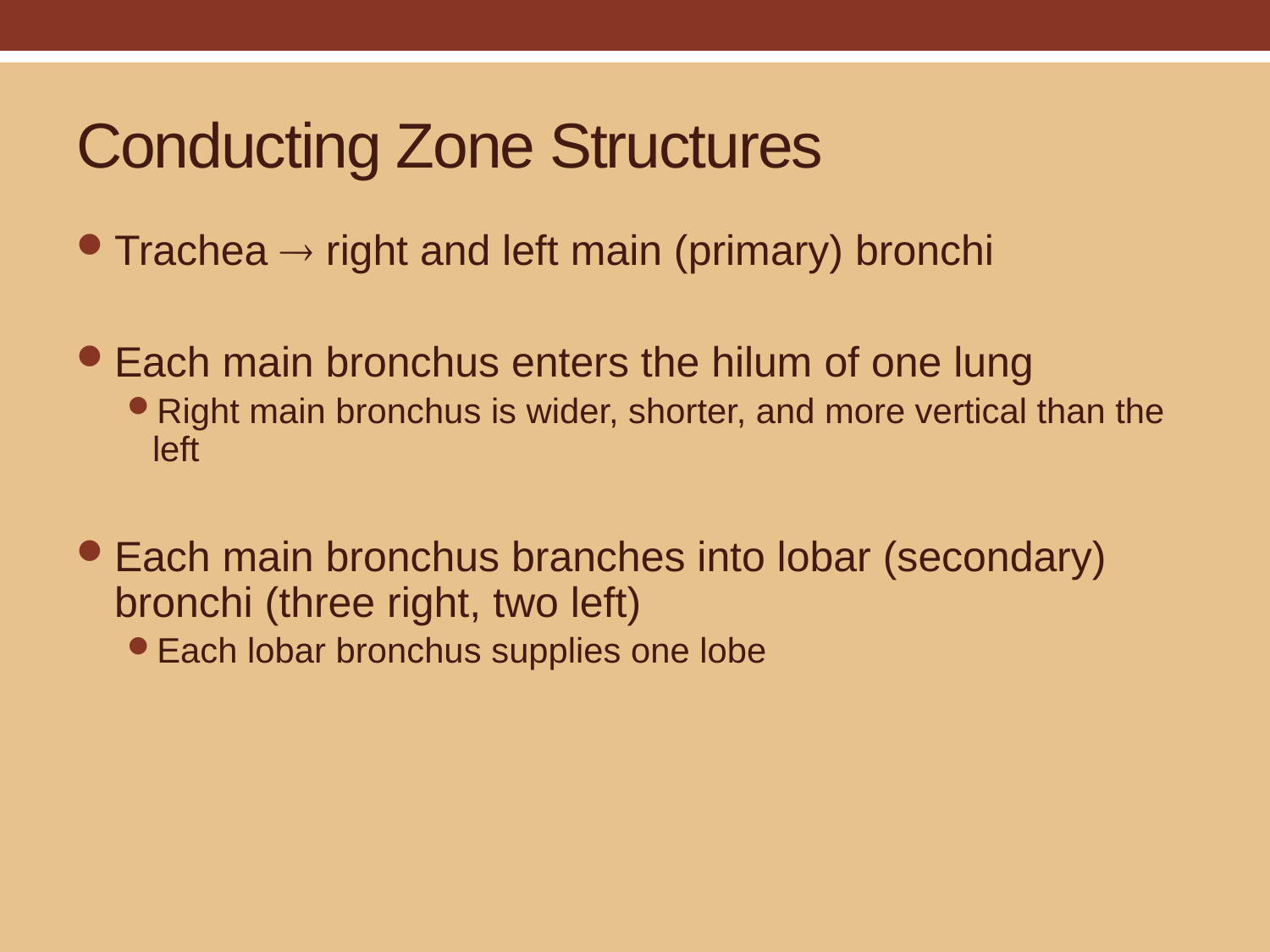

# Conducting Zone Structures
Trachea → right and left main (primary) bronchi

Each main bronchus enters the hilum of one lung
Right main bronchus is wider, shorter, and more vertical than the left

Each main bronchus branches into lobar (secondary) bronchi (three right, two left)
Each lobar bronchus supplies one lobe